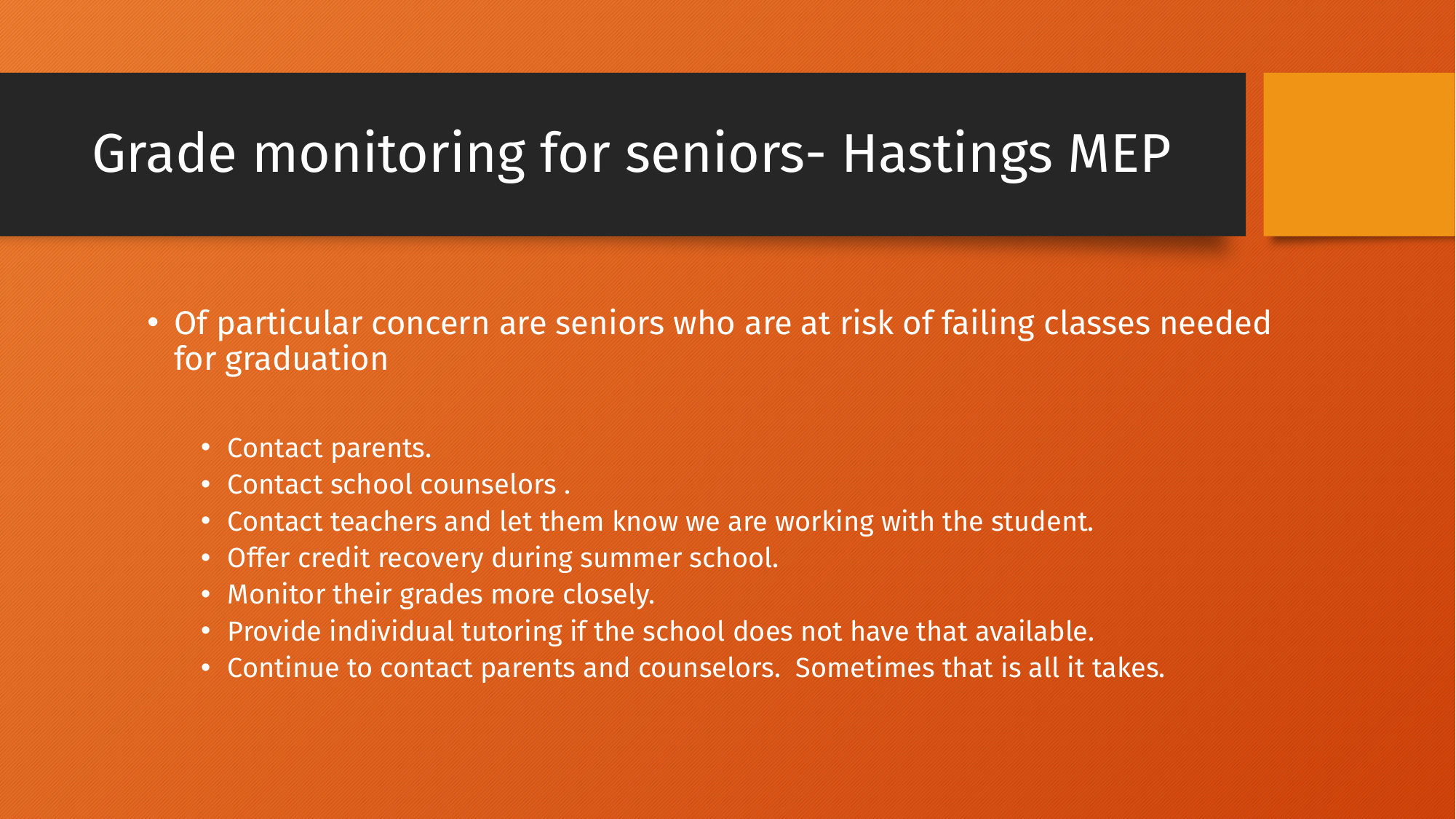

# Grade monitoring for seniors- Hastings MEP
Of particular concern are seniors who are at risk of failing classes needed for graduation

Contact parents.
Contact school counselors .
Contact teachers and let them know we are working with the student.
Offer credit recovery during summer school.
Monitor their grades more closely.
Provide individual tutoring if the school does not have that available.
Continue to contact parents and counselors.  Sometimes that is all it takes.